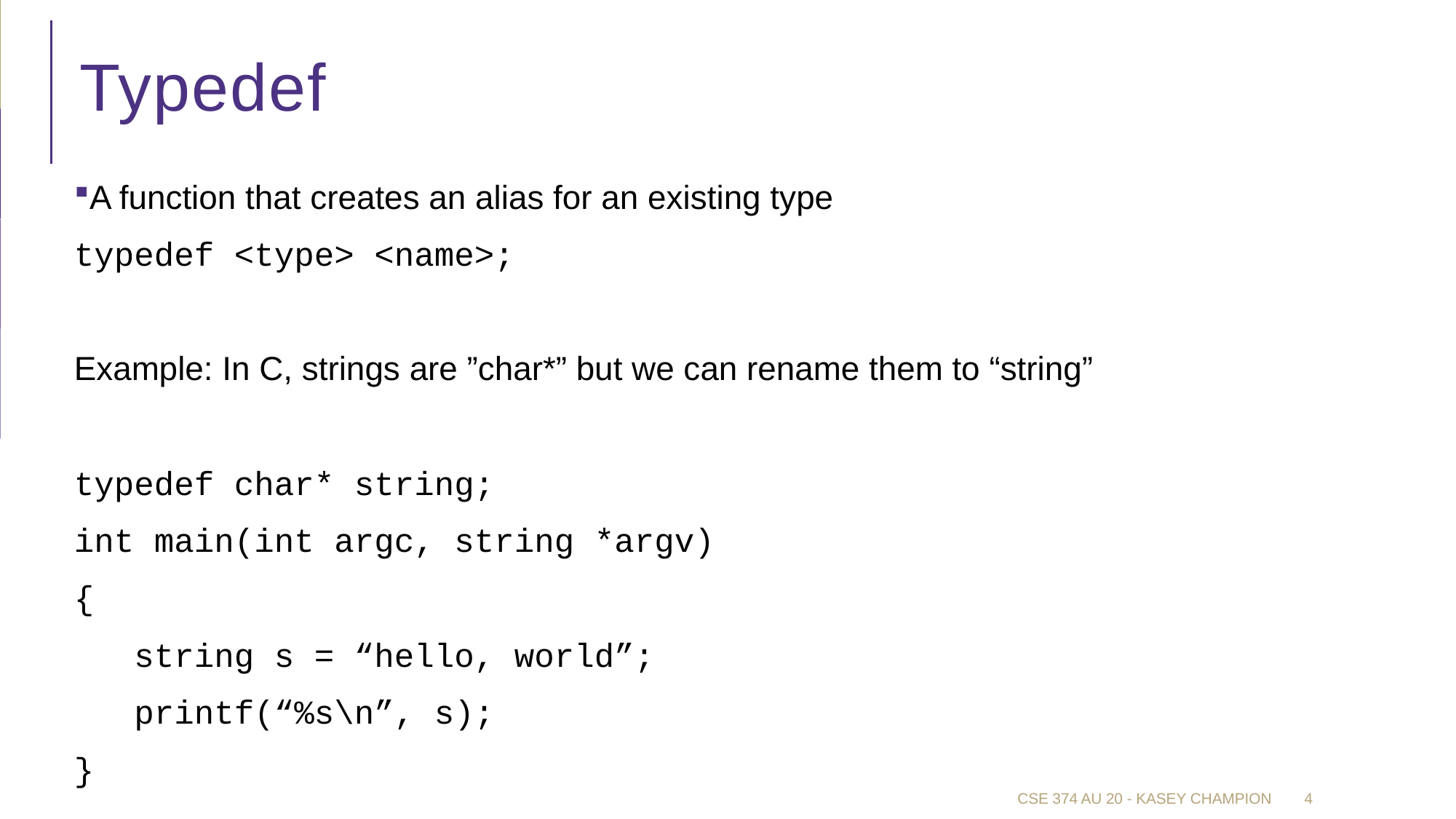

# Typedef
A function that creates an alias for an existing type
typedef <type> <name>;

Example: In C, strings are ”char*” but we can rename them to “string”

typedef char* string;
int main(int argc, string *argv)
{
   string s = “hello, world”;
   printf(“%s\n”, s);
}
CSE 374 au 20 - Kasey Champion
4